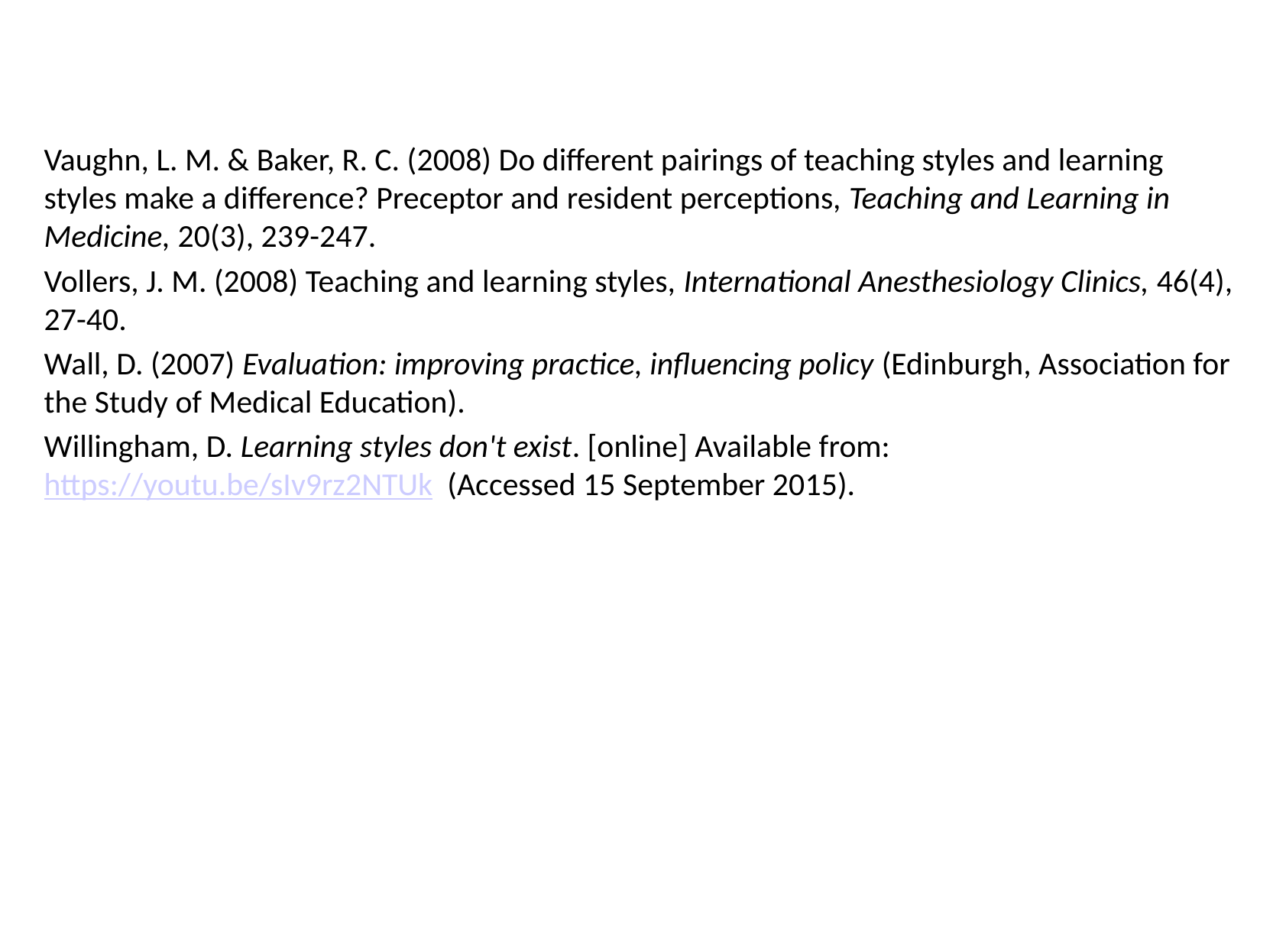

#
Vaughn, L. M. & Baker, R. C. (2008) Do different pairings of teaching styles and learning styles make a difference? Preceptor and resident perceptions, Teaching and Learning in Medicine, 20(3), 239-247.
Vollers, J. M. (2008) Teaching and learning styles, International Anesthesiology Clinics, 46(4), 27-40.
Wall, D. (2007) Evaluation: improving practice, influencing policy (Edinburgh, Association for the Study of Medical Education).
Willingham, D. Learning styles don't exist. [online] Available from: https://youtu.be/sIv9rz2NTUk  (Accessed 15 September 2015).